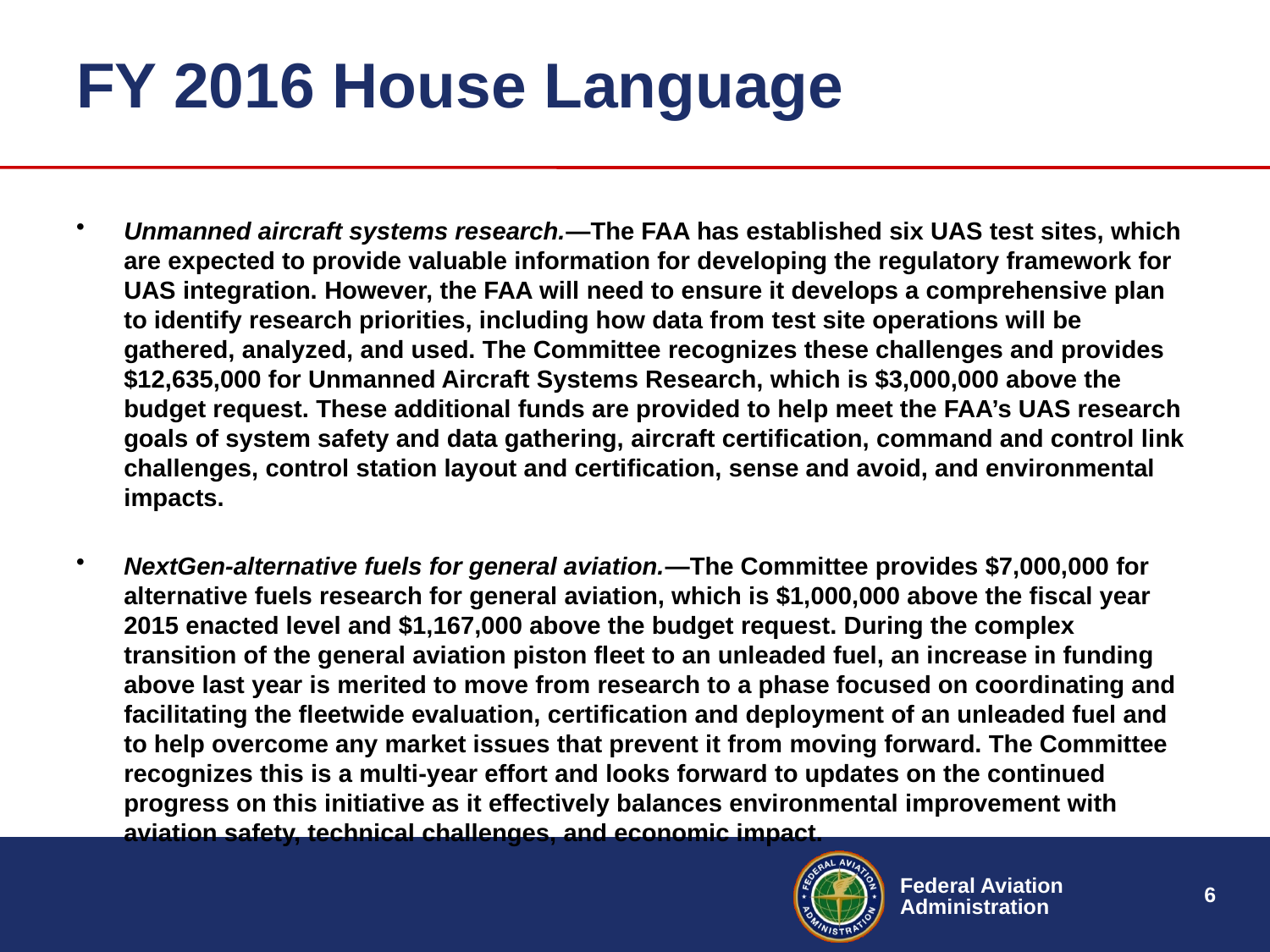

# FY 2016 House Language

Unmanned aircraft systems research.—The FAA has established six UAS test sites, which are expected to provide valuable information for developing the regulatory framework for UAS integration. However, the FAA will need to ensure it develops a comprehensive plan to identify research priorities, including how data from test site operations will be gathered, analyzed, and used. The Committee recognizes these challenges and provides $12,635,000 for Unmanned Aircraft Systems Research, which is $3,000,000 above the budget request. These additional funds are provided to help meet the FAA’s UAS research goals of system safety and data gathering, aircraft certification, command and control link challenges, control station layout and certification, sense and avoid, and environmental impacts.

NextGen-alternative fuels for general aviation.—The Committee provides $7,000,000 for alternative fuels research for general aviation, which is $1,000,000 above the fiscal year 2015 enacted level and $1,167,000 above the budget request. During the complex transition of the general aviation piston fleet to an unleaded fuel, an increase in funding above last year is merited to move from research to a phase focused on coordinating and facilitating the fleetwide evaluation, certification and deployment of an unleaded fuel and to help overcome any market issues that prevent it from moving forward. The Committee recognizes this is a multi-year effort and looks forward to updates on the continued progress on this initiative as it effectively balances environmental improvement with aviation safety, technical challenges, and economic impact.